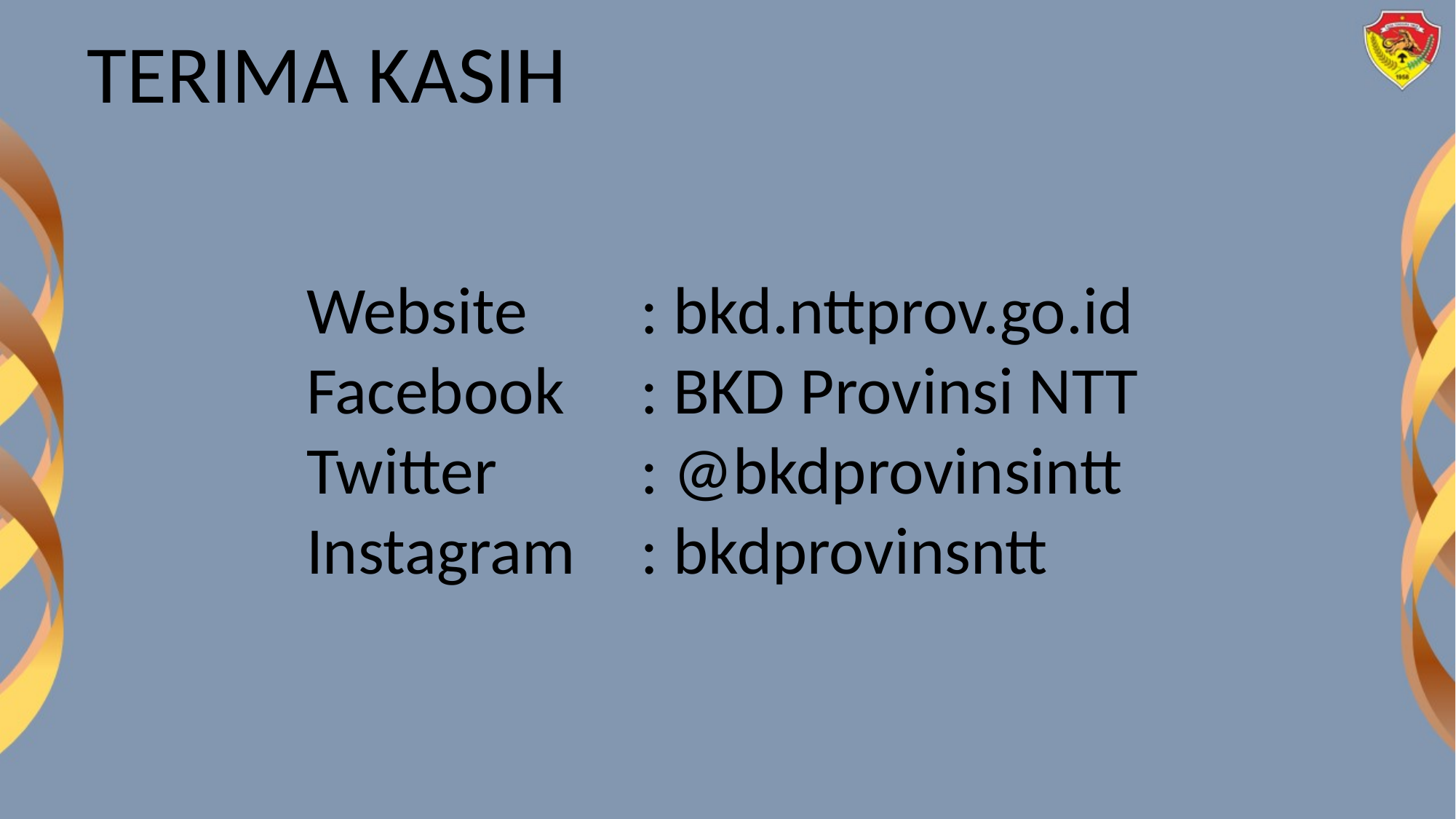

TERIMA KASIH
Website	: bkd.nttprov.go.id
Facebook	: BKD Provinsi NTT
Twitter 	: @bkdprovinsintt
Instagram	: bkdprovinsntt